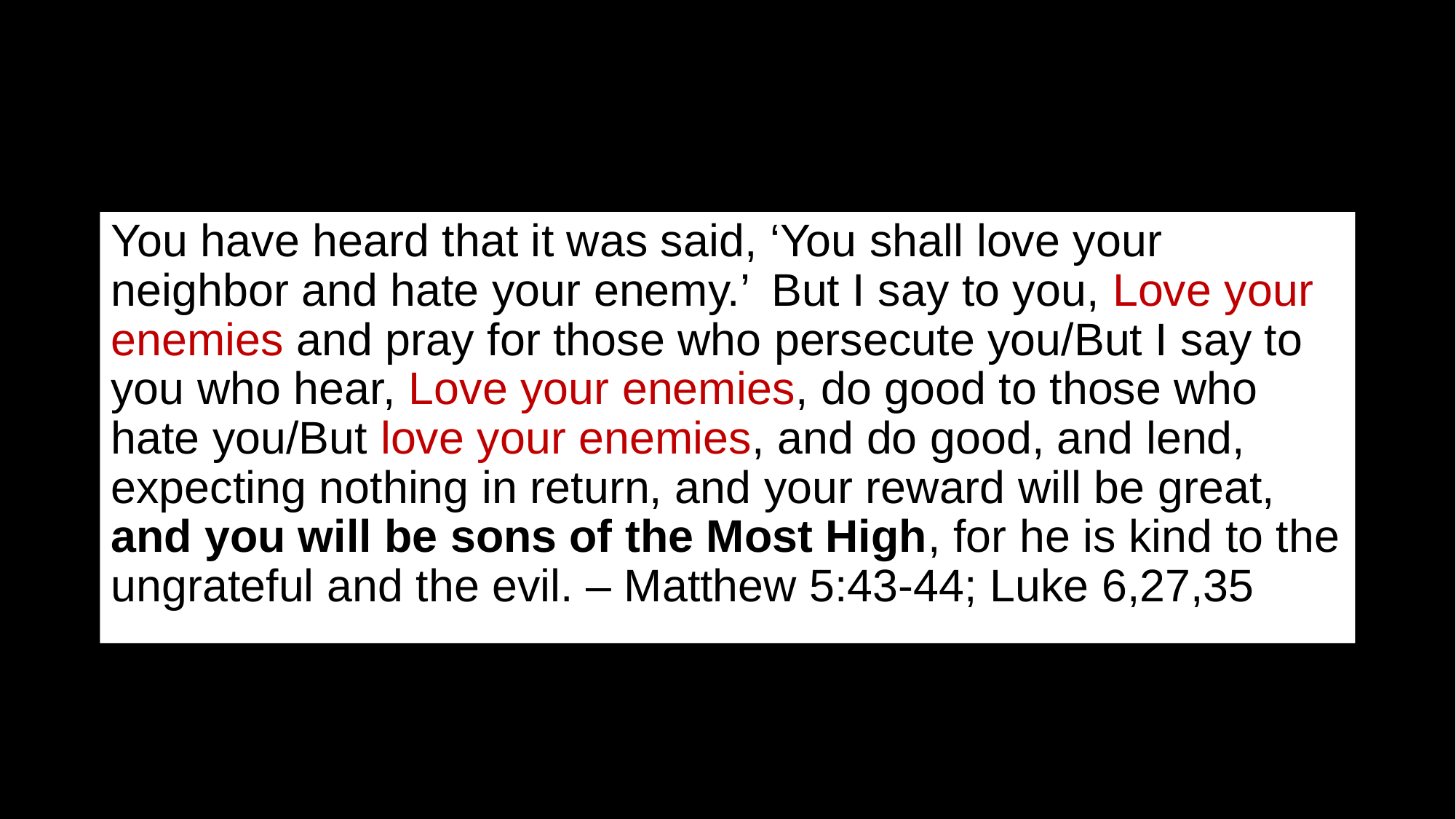

You have heard that it was said, ‘You shall love your neighbor and hate your enemy.’  But I say to you, Love your enemies and pray for those who persecute you/But I say to you who hear, Love your enemies, do good to those who hate you/But love your enemies, and do good, and lend, expecting nothing in return, and your reward will be great, and you will be sons of the Most High, for he is kind to the ungrateful and the evil. – Matthew 5:43-44; Luke 6,27,35